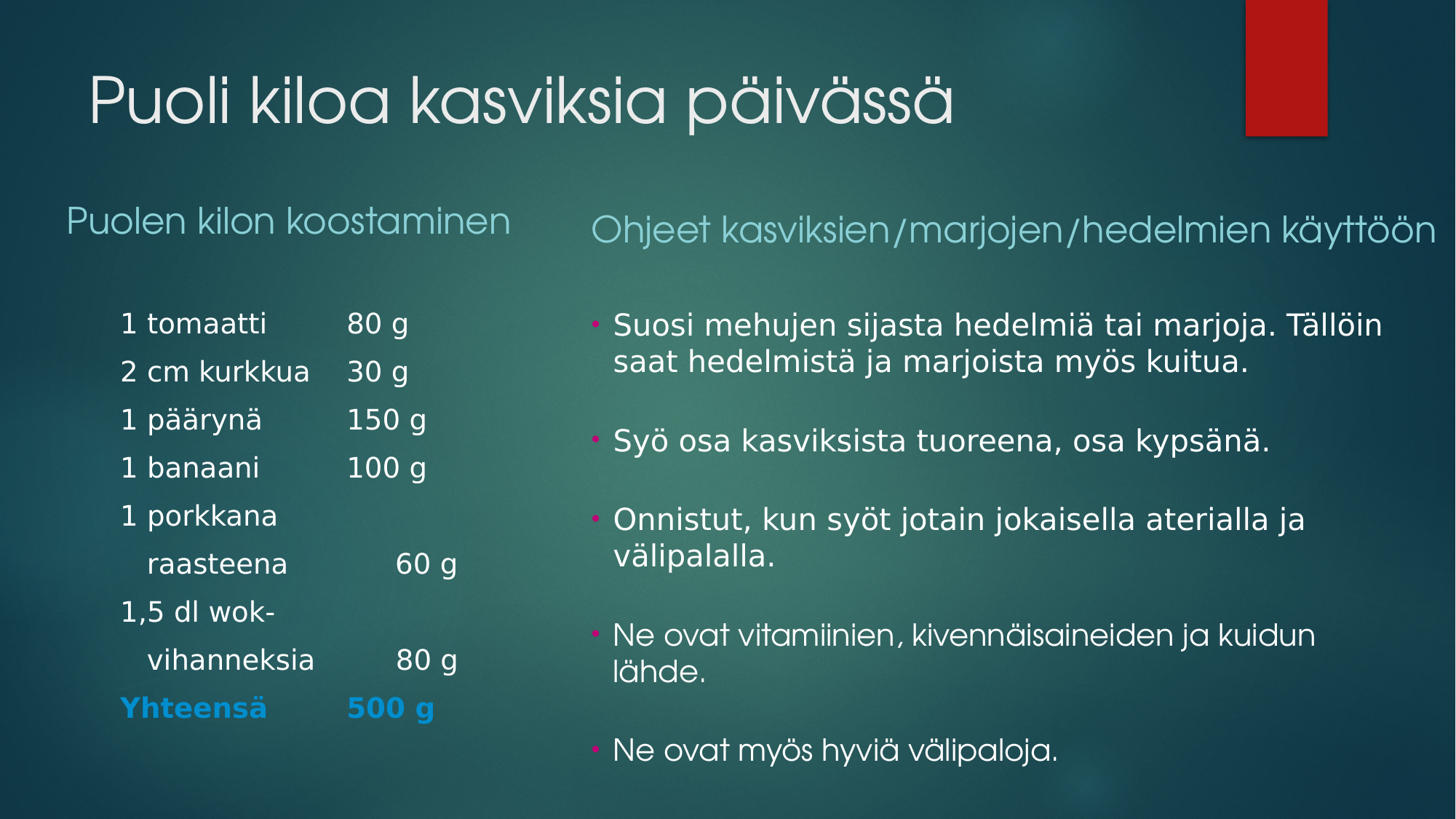

# Puoli kiloa kasviksia päivässä
Puolen kilon koostaminen
Ohjeet kasviksien/marjojen/hedelmien käyttöön
1 tomaatti 	80 g
2 cm kurkkua 	30 g
1 päärynä 	150 g
1 banaani 	100 g
1 porkkana
   raasteena            60 g
1,5 dl wok-
   vihanneksia         80 g
Yhteensä 	500 g

Suosi mehujen sijasta hedelmiä tai marjoja. Tällöin saat hedelmistä ja marjoista myös kuitua.

Syö osa kasviksista tuoreena, osa kypsänä.

Onnistut, kun syöt jotain jokaisella aterialla ja välipalalla.

Ne ovat vitamiinien, kivennäisaineiden ja kuidun lähde.

Ne ovat myös hyviä välipaloja.